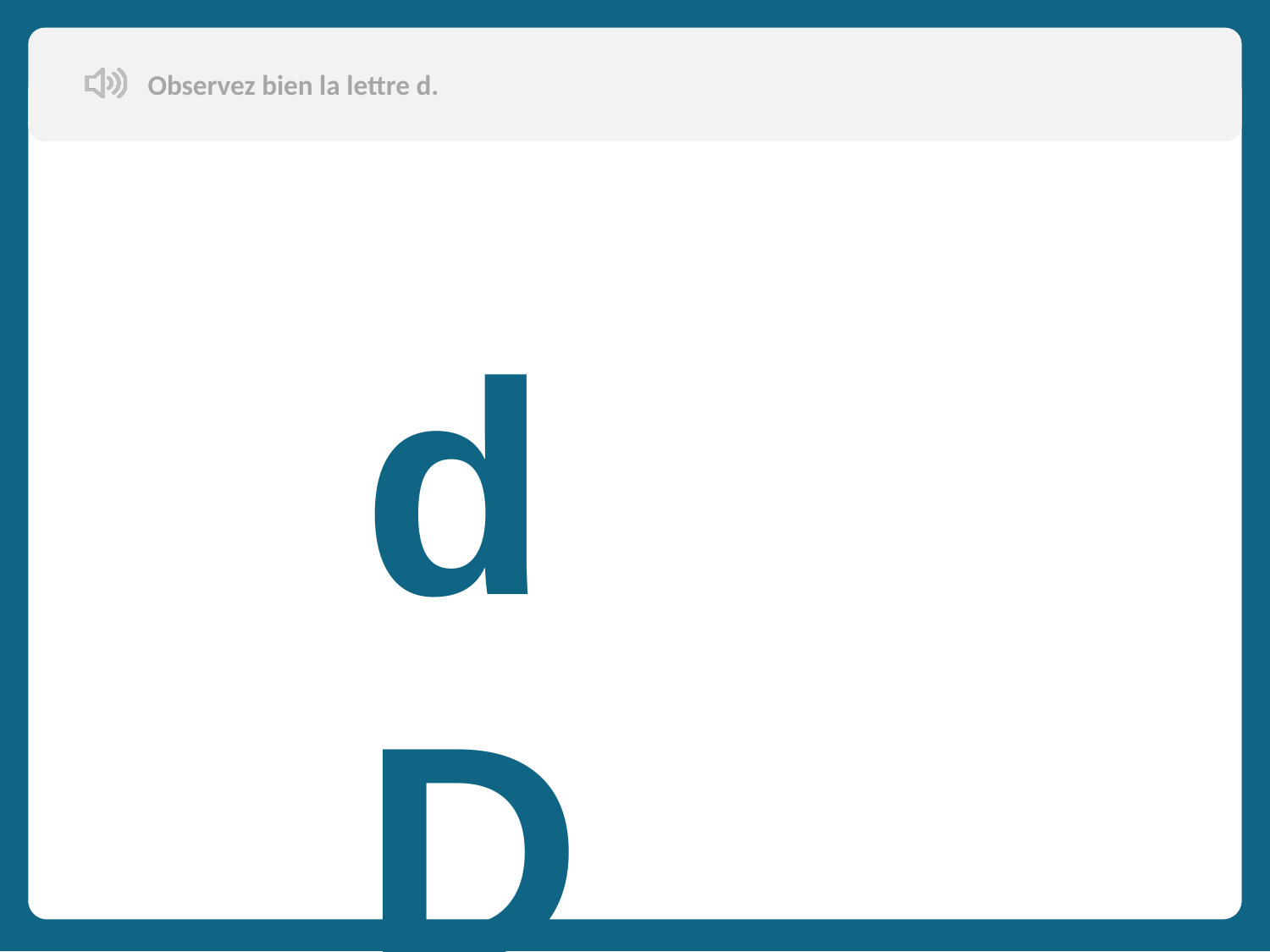

Observez bien la lettre d.

d   D